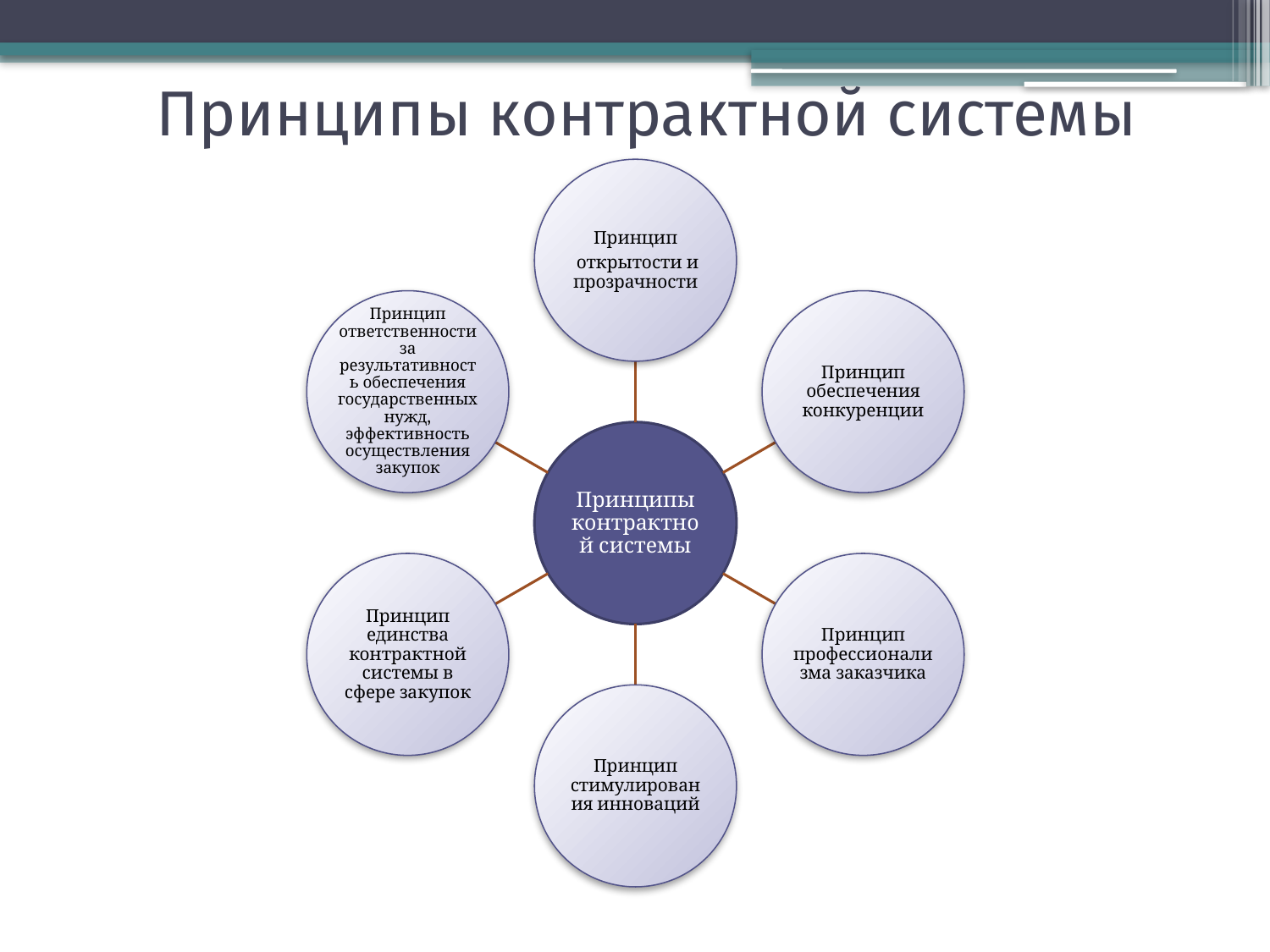

# Принципы контрактной системы
Принципы контрактной системы

Принцип
 открытости и прозрачности

Принцип обеспечения конкуренции

Принцип профессионализма заказчика

Принцип стимулирования инноваций

Принцип единства контрактной системы в сфере закупок

Принцип ответственности за результативность обеспечения государственных нужд, эффективность осуществления закупок